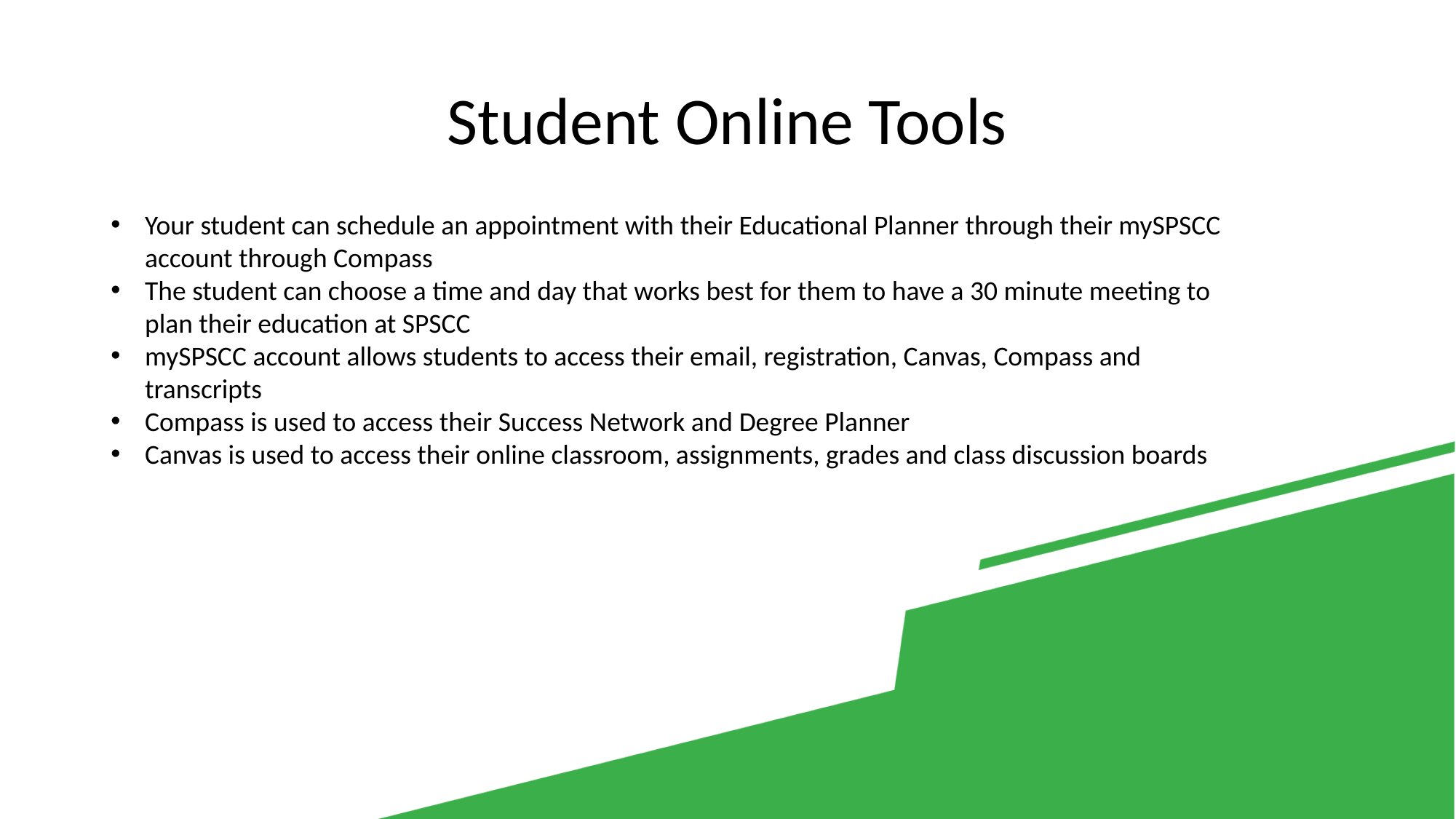

# Student Online Tools
Your student can schedule an appointment with their Educational Planner through their mySPSCC account through Compass
The student can choose a time and day that works best for them to have a 30 minute meeting to plan their education at SPSCC
mySPSCC account allows students to access their email, registration, Canvas, Compass and transcripts
Compass is used to access their Success Network and Degree Planner
Canvas is used to access their online classroom, assignments, grades and class discussion boards